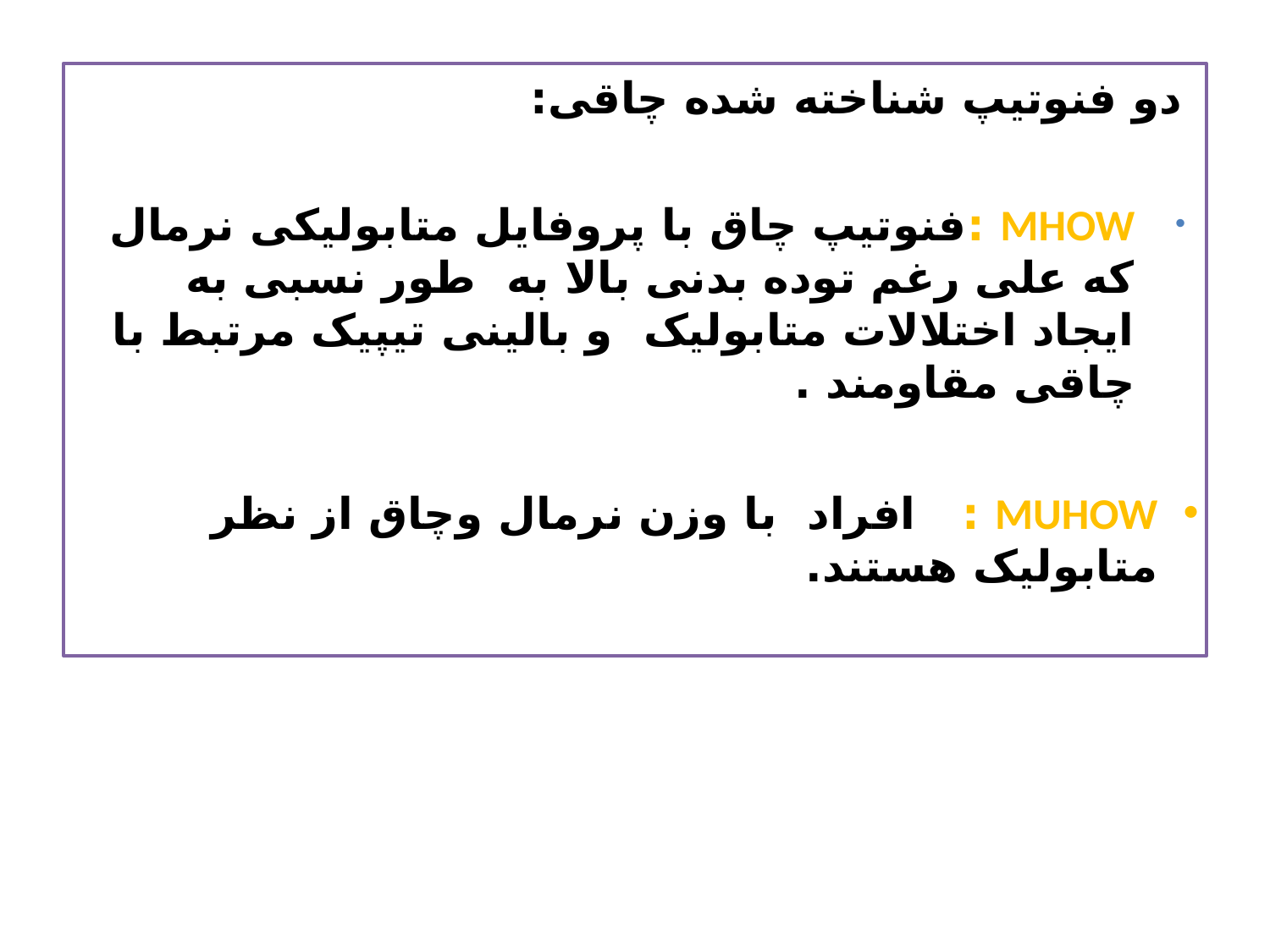

دو فنوتیپ شناخته شده چاقی:

MHOW :فنوتیپ چاق با پروفایل متابولیکی نرمال که علی رغم توده بدنی بالا به  طور نسبی به ایجاد اختلالات متابولیک  و بالینی تیپیک مرتبط با چاقی مقاومند .

MUHOW :   افراد  با وزن نرمال وچاق از نظر متابولیک هستند.